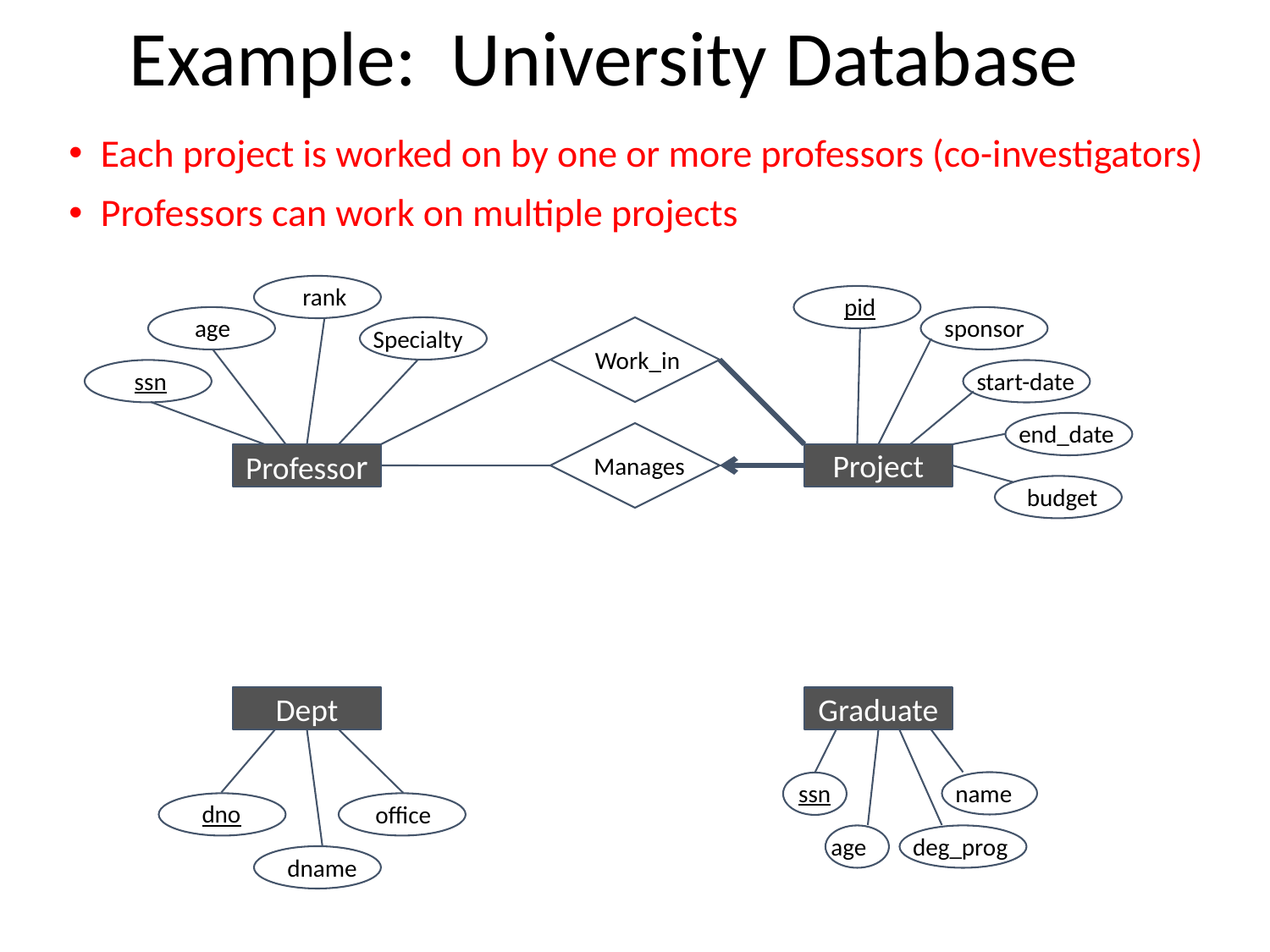

# Example:  University Database
Each project is worked on by one or more professors (co-investigators)
Professors can work on multiple projects
rank

pid

age

sponsor

Specialty

Work_in
ssn

start-date

end_date

Manages
Professor
Project
budget

Dept
Graduate
ssn

name

dno

office

age

deg_prog

dname